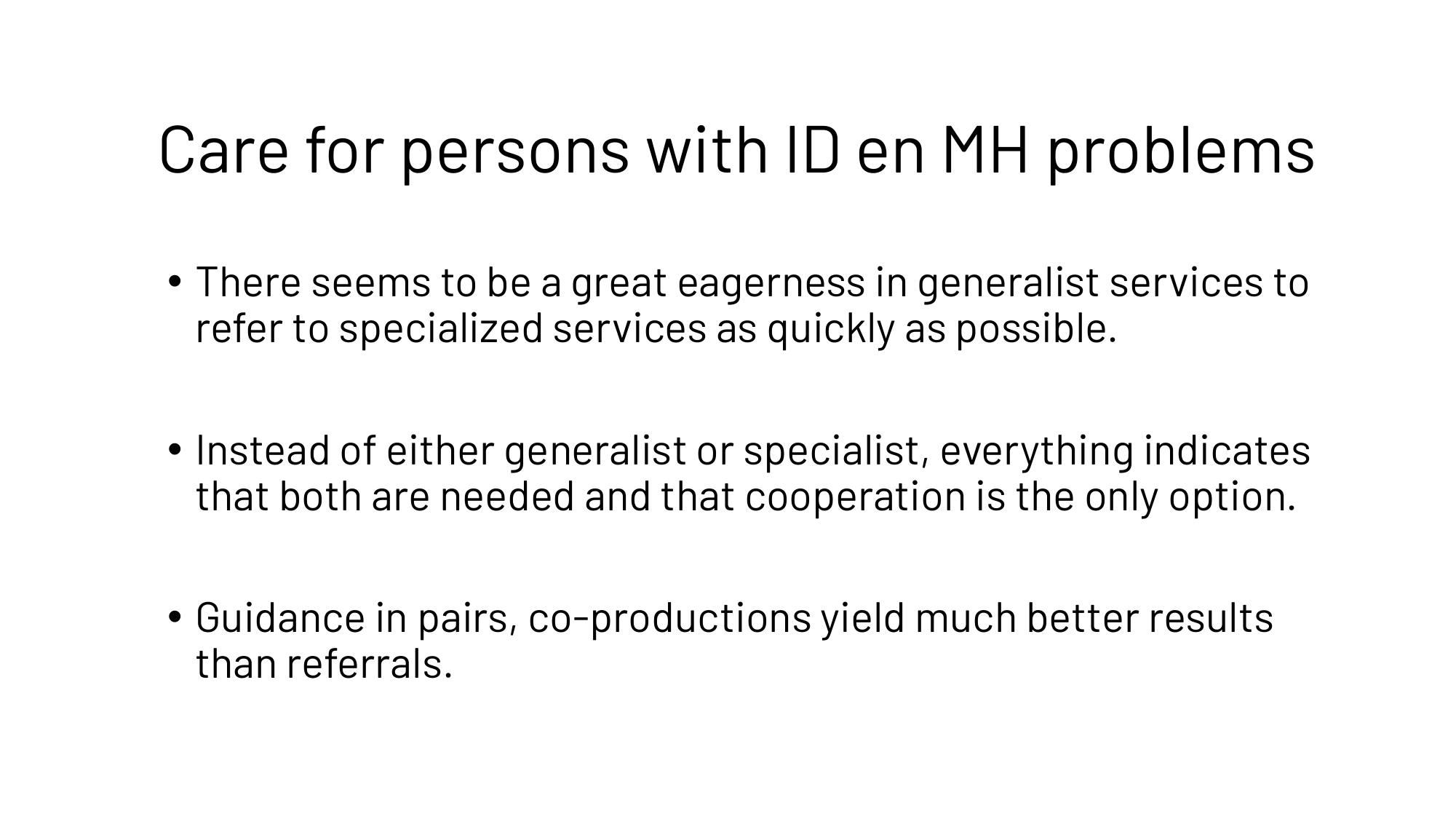

# Care for persons with ID en MH problems
There seems to be a great eagerness in generalist services to refer to specialized services as quickly as possible.

Instead of either generalist or specialist, everything indicates that both are needed and that cooperation is the only option.

Guidance in pairs, co-productions yield much better results than referrals.